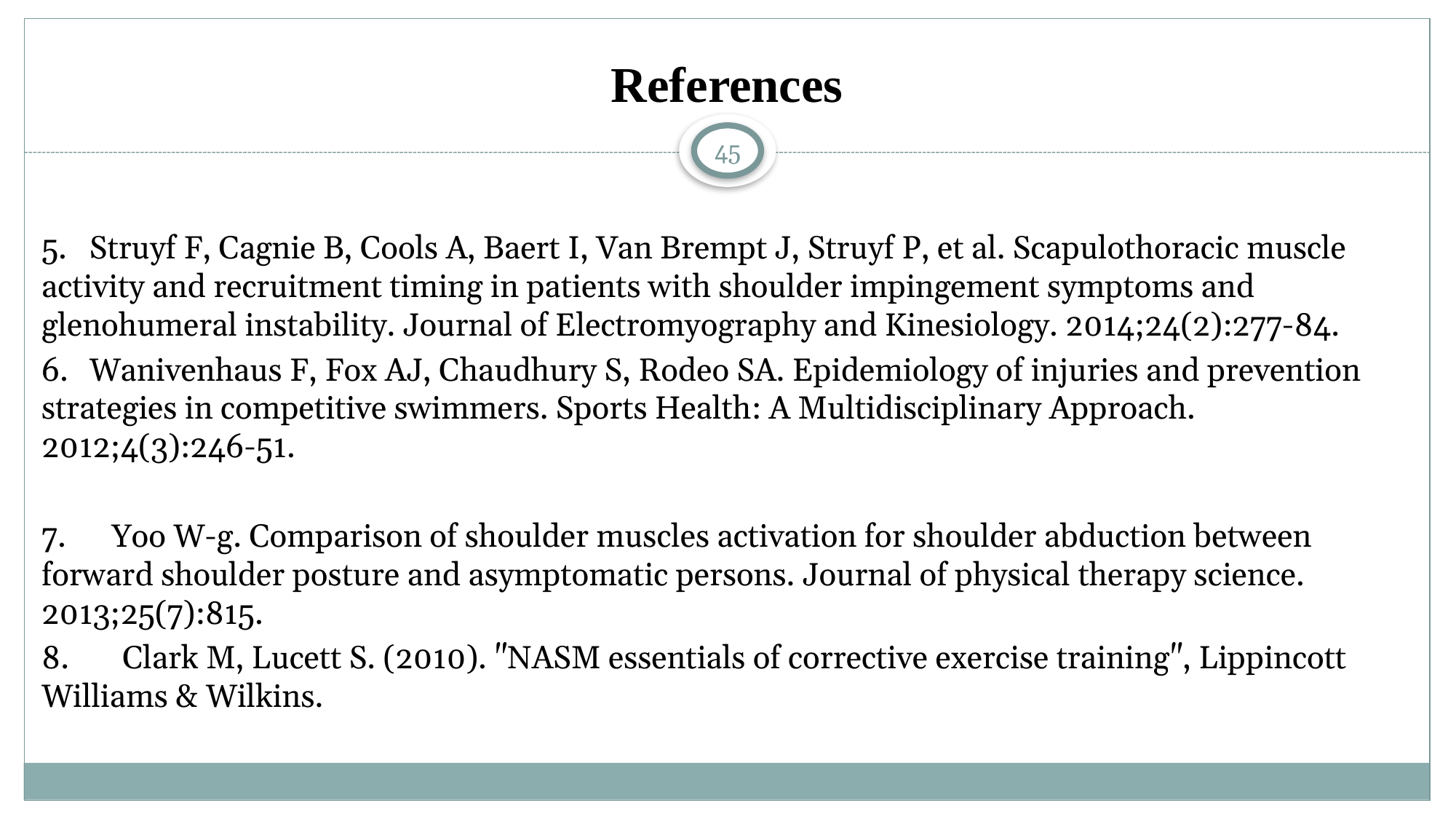

# References
45

5.	Struyf F, Cagnie B, Cools A, Baert I, Van Brempt J, Struyf P, et al. Scapulothoracic muscle activity and recruitment timing in patients with shoulder impingement symptoms and glenohumeral instability. Journal of Electromyography and Kinesiology. 2014;24(2):277-84.
6.	Wanivenhaus F, Fox AJ, Chaudhury S, Rodeo SA. Epidemiology of injuries and prevention strategies in competitive swimmers. Sports Health: A Multidisciplinary Approach. 2012;4(3):246-51.

7.      Yoo W-g. Comparison of shoulder muscles activation for shoulder abduction between forward shoulder posture and asymptomatic persons. Journal of physical therapy science. 2013;25(7):815.
8.       Clark M, Lucett S. (2010). "NASM essentials of corrective exercise training", Lippincott Williams & Wilkins.